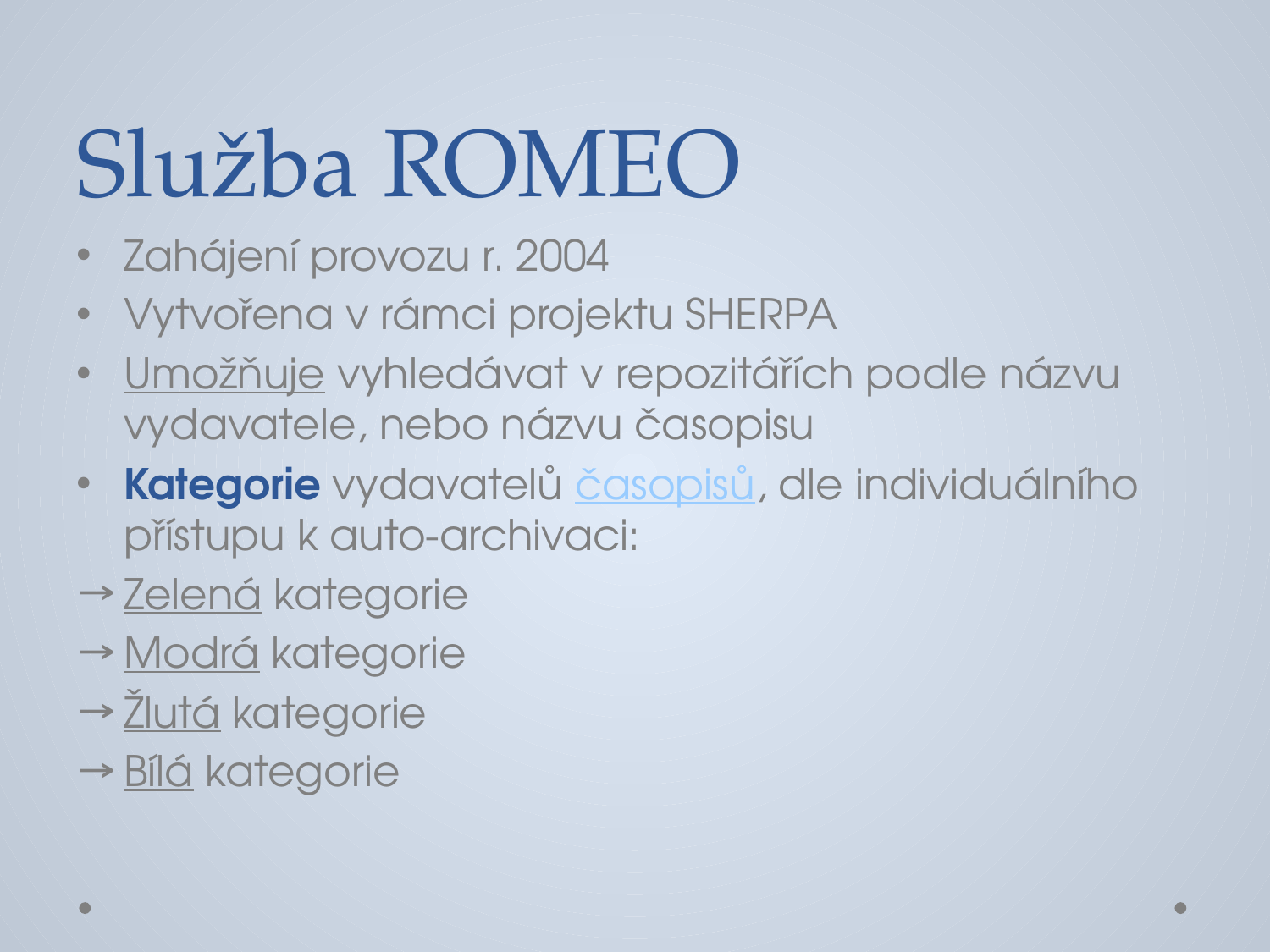

# Služba ROMEO
Zahájení provozu r. 2004
Vytvořena v rámci projektu SHERPA
Umožňuje vyhledávat v repozitářích podle názvu vydavatele, nebo názvu časopisu
Kategorie vydavatelů časopisů, dle individuálního přístupu k auto-archivaci:
Zelená kategorie
Modrá kategorie
Žlutá kategorie
Bílá kategorie